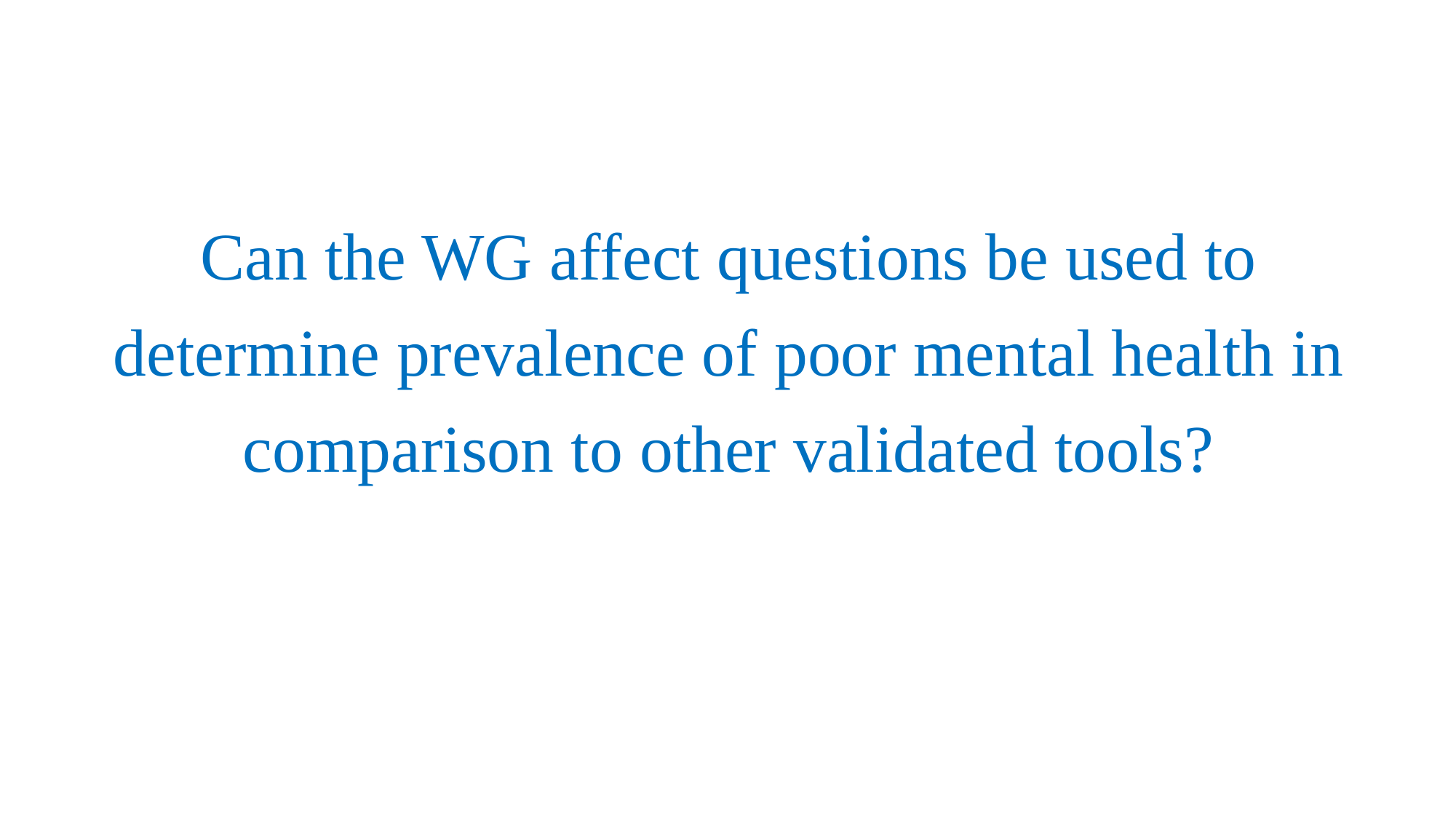

Can the WG affect questions be used to determine prevalence of poor mental health in comparison to other validated tools?